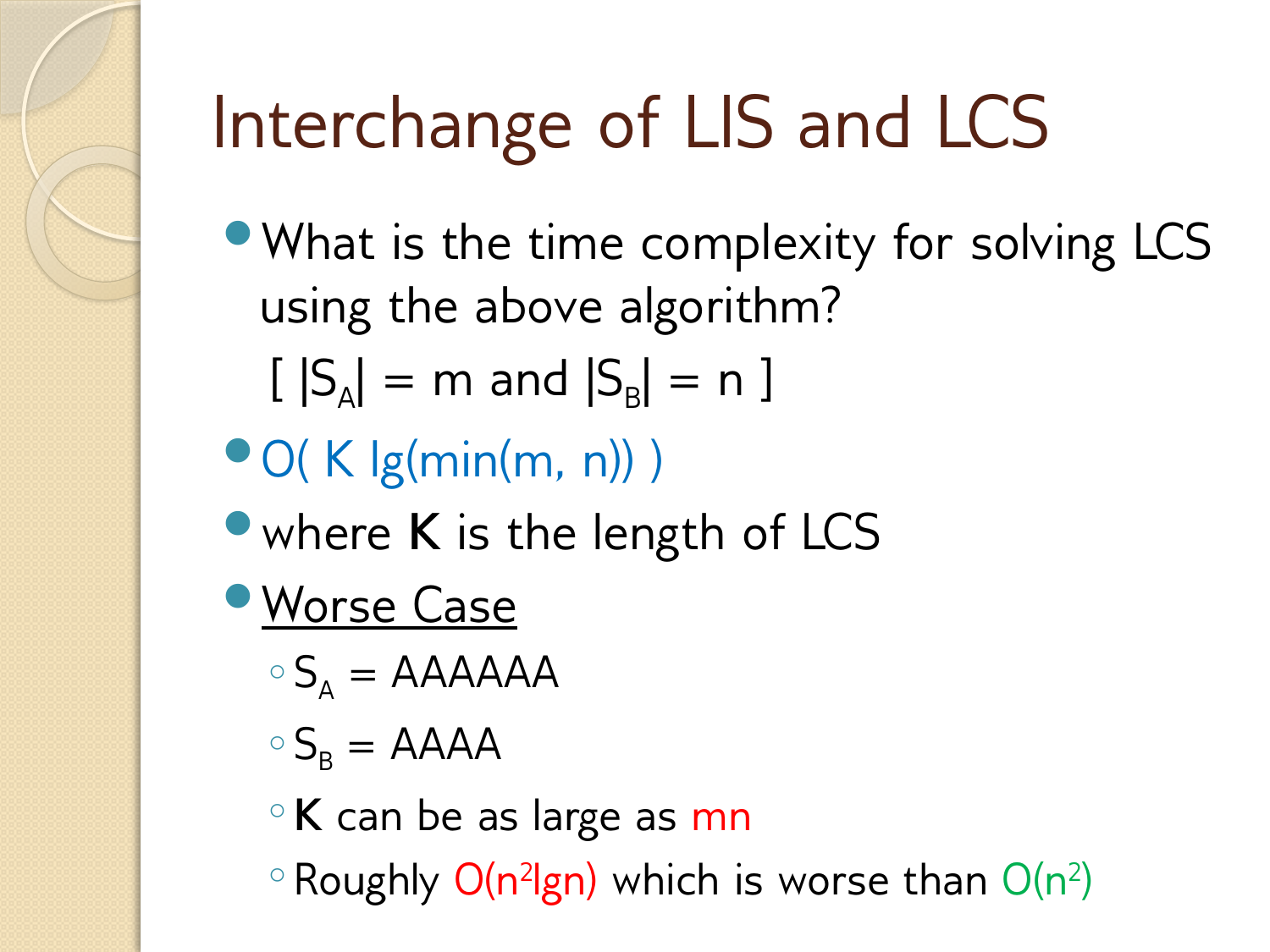

# Interchange of LIS and LCS
What is the time complexity for solving LCS using the above algorithm?
   [ |SA| = m and |SB| = n ]
O( K lg(min(m, n)) )
where K is the length of LCS
Worse Case
SA = AAAAAA
SB = AAAA
K can be as large as mn
Roughly O(n2lgn) which is worse than O(n2)